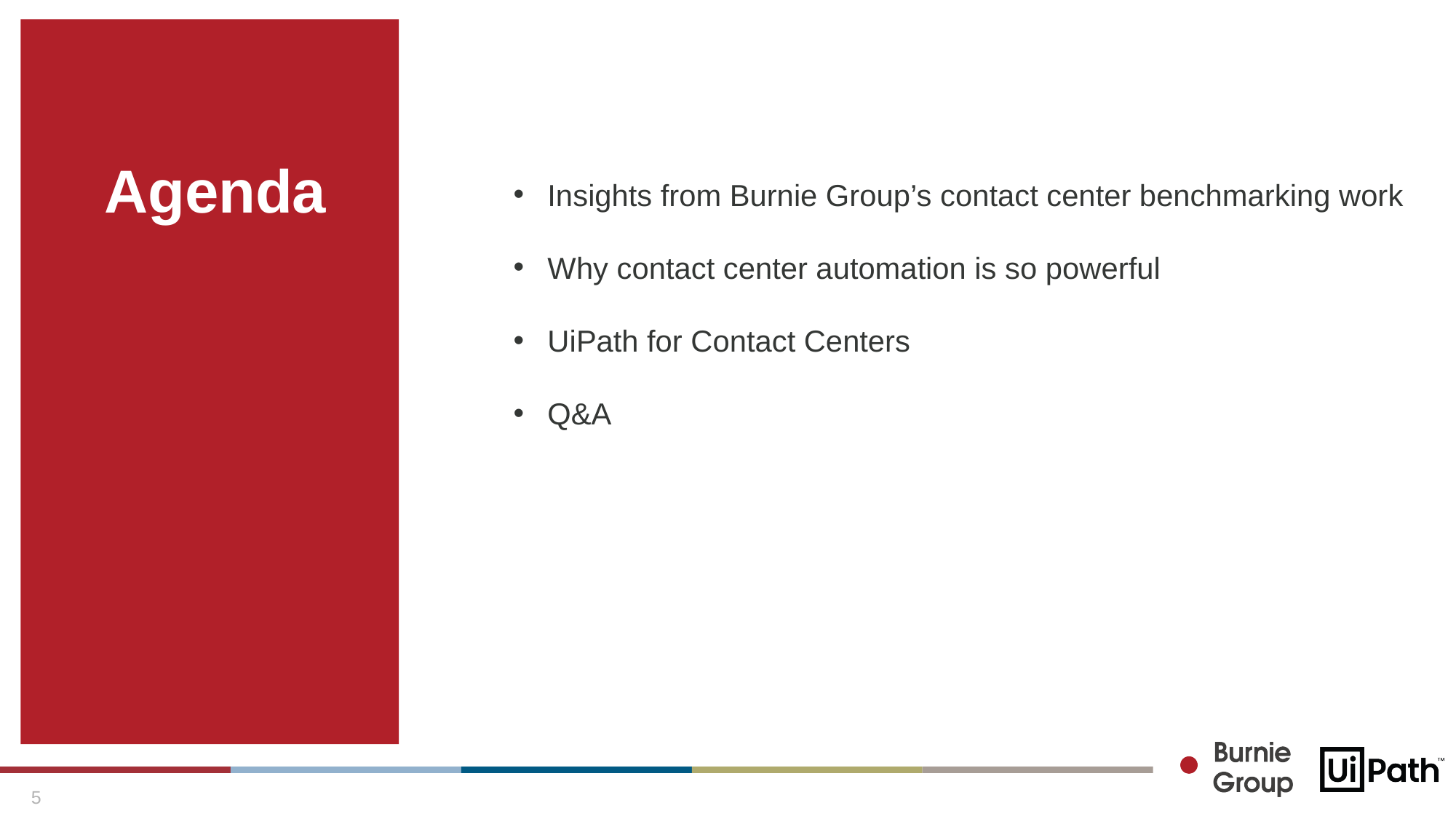

Agenda
Insights from Burnie Group’s contact center benchmarking work
Why contact center automation is so powerful
UiPath for Contact Centers
Q&A
5